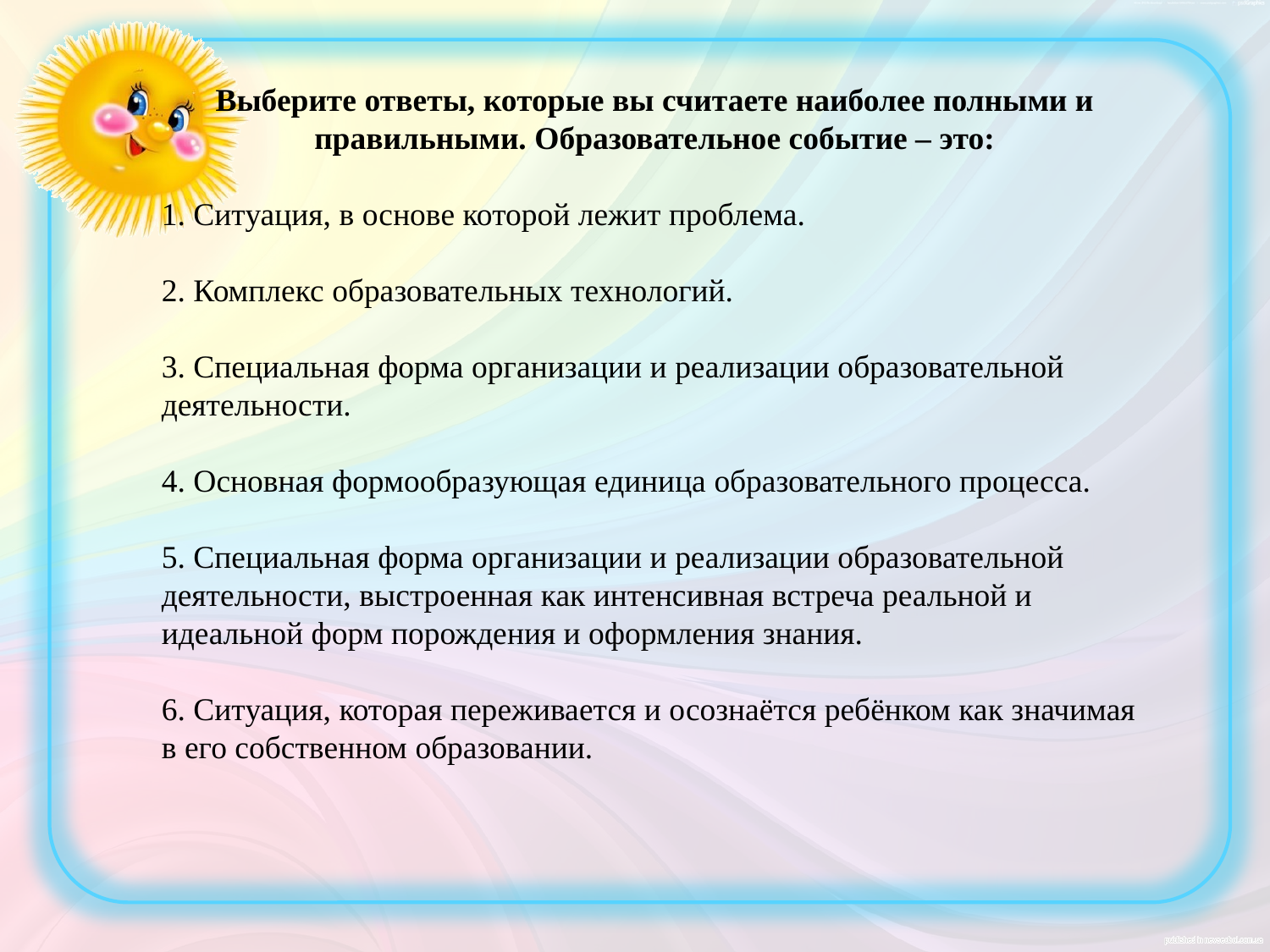

Выберите ответы, которые вы считаете наиболее полными и правильными. Образовательное событие – это:

1. Ситуация, в основе которой лежит проблема.

2. Комплекс образовательных технологий.

3. Специальная форма организации и реализации образовательной деятельности.

4. Основная формообразующая единица образовательного процесса.

5. Специальная форма организации и реализации образовательной деятельности, выстроенная как интенсивная встреча реальной и идеальной форм порождения и оформления знания.

6. Ситуация, которая переживается и осознаётся ребёнком как значимая в его собственном образовании.